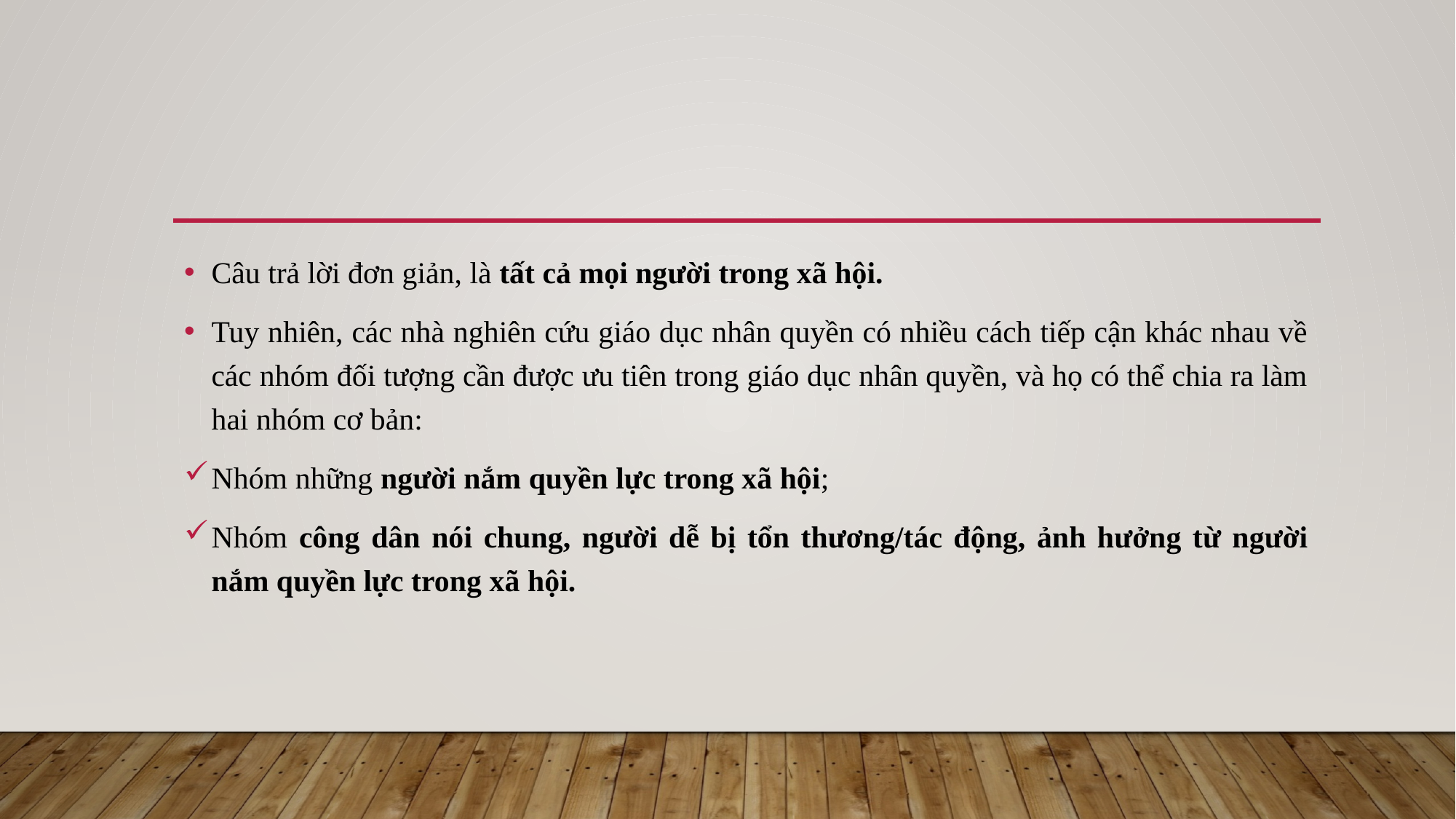

Câu trả lời đơn giản, là tất cả mọi người trong xã hội.
Tuy nhiên, các nhà nghiên cứu giáo dục nhân quyền có nhiều cách tiếp cận khác nhau về các nhóm đối tượng cần được ưu tiên trong giáo dục nhân quyền, và họ có thể chia ra làm hai nhóm cơ bản:
Nhóm những người nắm quyền lực trong xã hội;
Nhóm công dân nói chung, người dễ bị tổn thương/tác động, ảnh hưởng từ người nắm quyền lực trong xã hội.